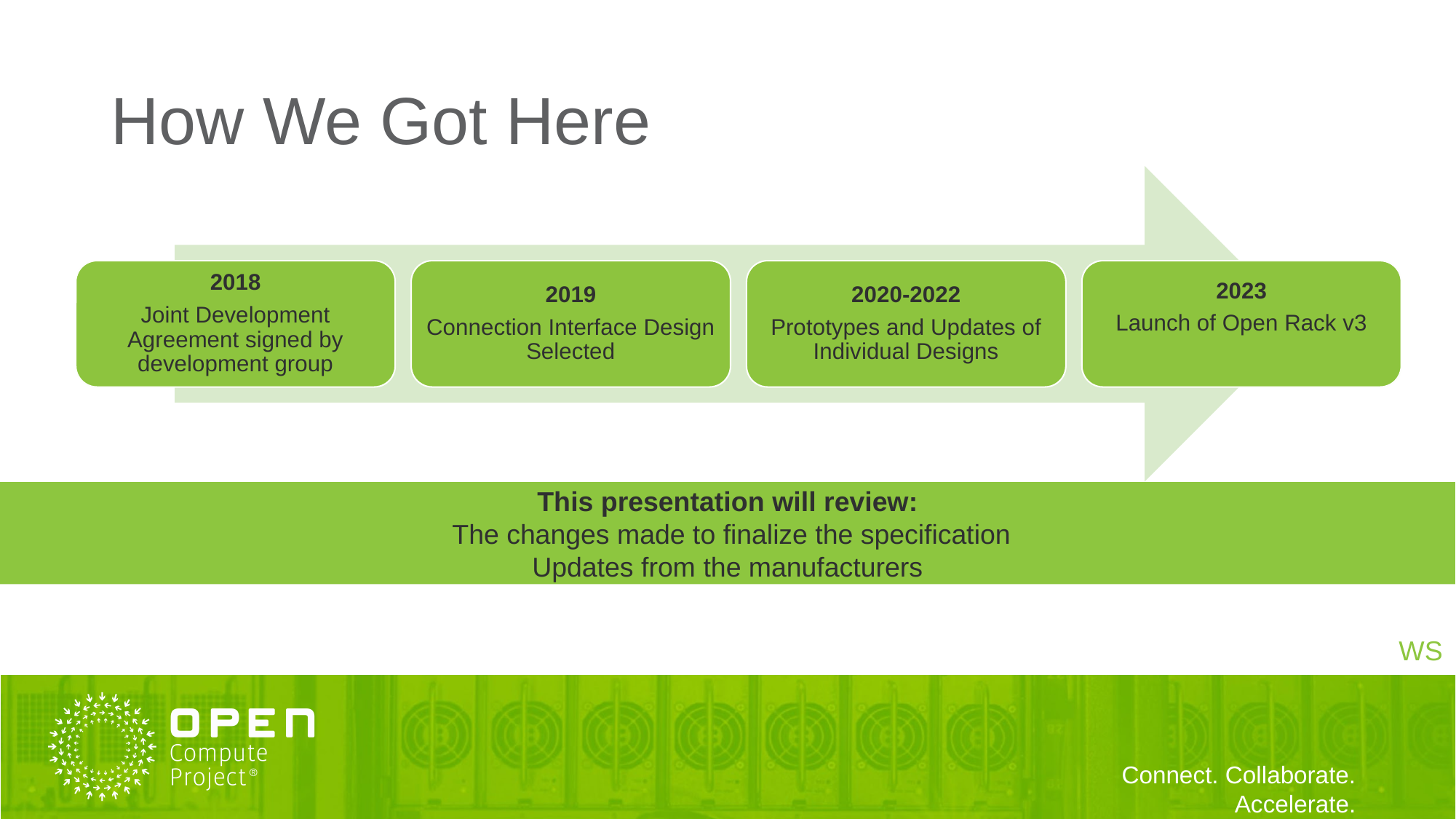

How We Got Here

2018
Joint Development Agreement signed by development group
2019
Connection Interface Design Selected
2020-2022
Prototypes and Updates of Individual Designs
2023
Launch of Open Rack v3

This presentation will review:
 The changes made to finalize the specification
Updates from the manufacturers
WS